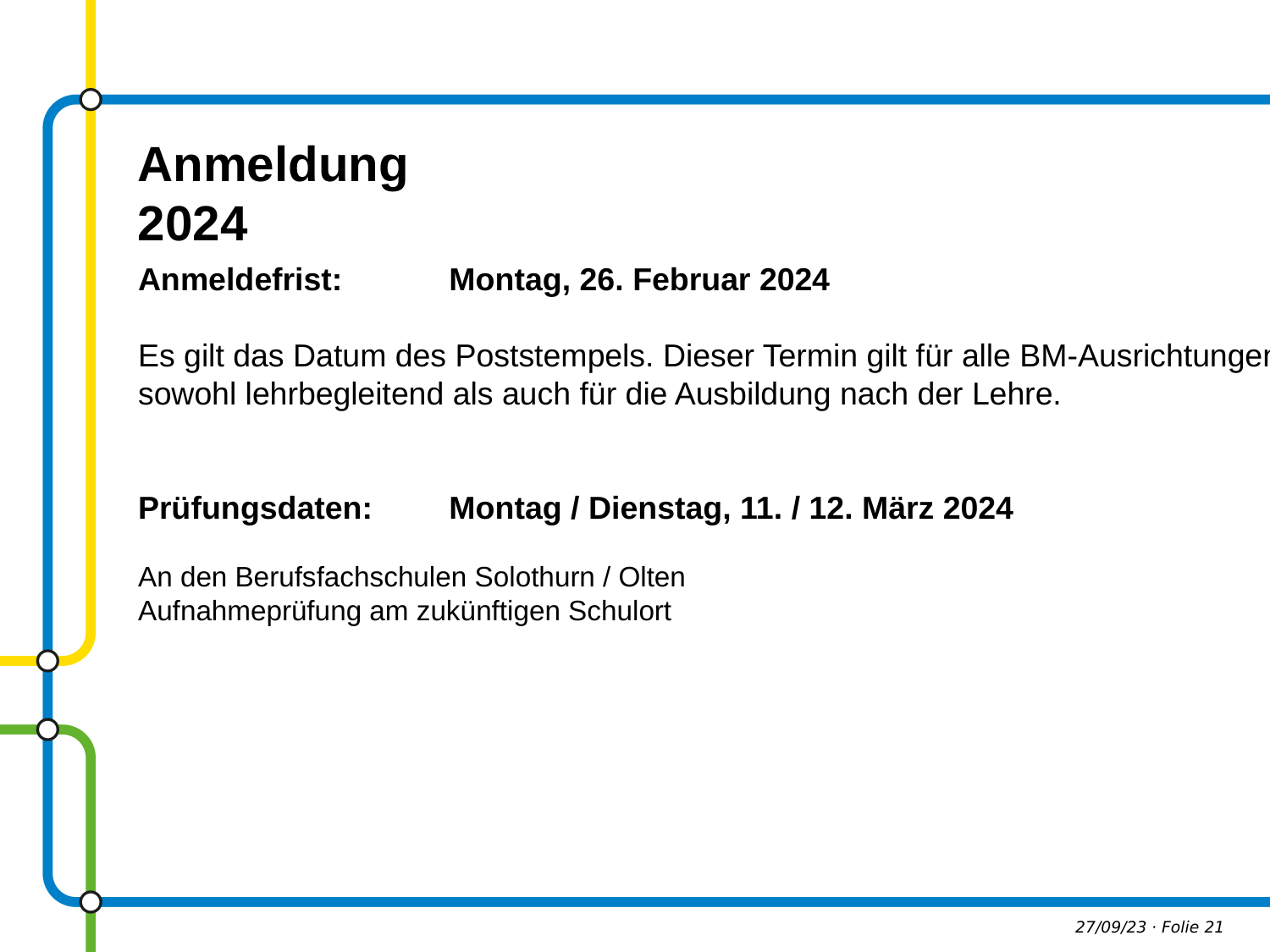

Anmeldung 2024
Anmeldefrist:	Montag, 26. Februar 2024

Es gilt das Datum des Poststempels. Dieser Termin gilt für alle BM-Ausrichtungen,
sowohl lehrbegleitend als auch für die Ausbildung nach der Lehre.

Prüfungsdaten:	Montag / Dienstag, 11. / 12. März 2024

An den Berufsfachschulen Solothurn / Olten
Aufnahmeprüfung am zukünftigen Schulort